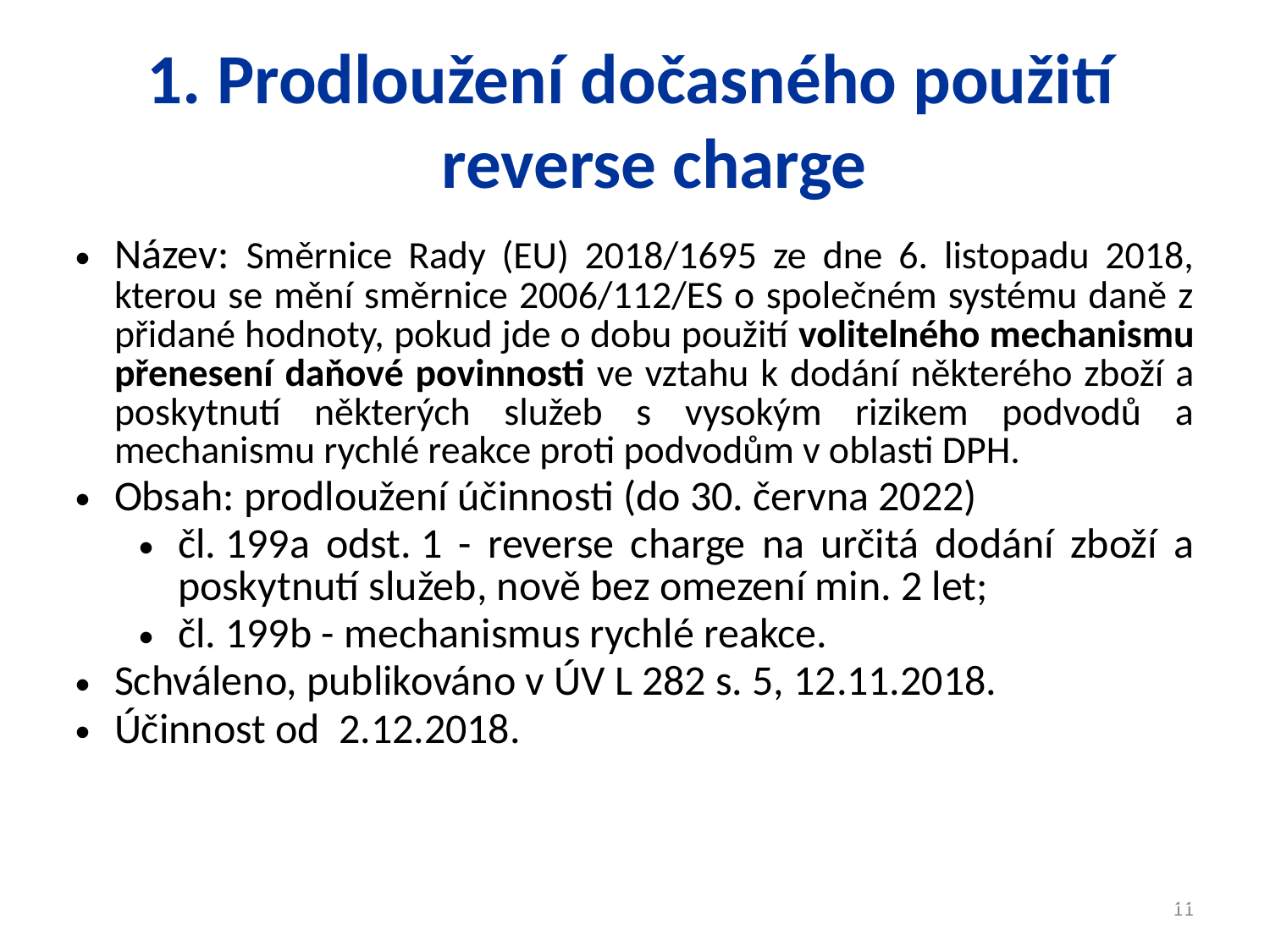

# 1. Prodloužení dočasného použití reverse charge
| Název: Směrnice Rady (EU) 2018/1695 ze dne 6. listopadu 2018, kterou se mění směrnice 2006/112/ES o společném systému daně z přidané hodnoty, pokud jde o dobu použití volitelného mechanismu přenesení daňové povinnosti ve vztahu k dodání některého zboží a poskytnutí některých služeb s vysokým rizikem podvodů a mechanismu rychlé reakce proti podvodům v oblasti DPH. Obsah: prodloužení účinnosti (do 30. června 2022) čl. 199a odst. 1 - reverse charge na určitá dodání zboží a poskytnutí služeb, nově bez omezení min. 2 let; čl. 199b - mechanismus rychlé reakce. Schváleno, publikováno v ÚV L 282 s. 5, 12.11.2018. Účinnost od  2.12.2018. |
| --- |
11